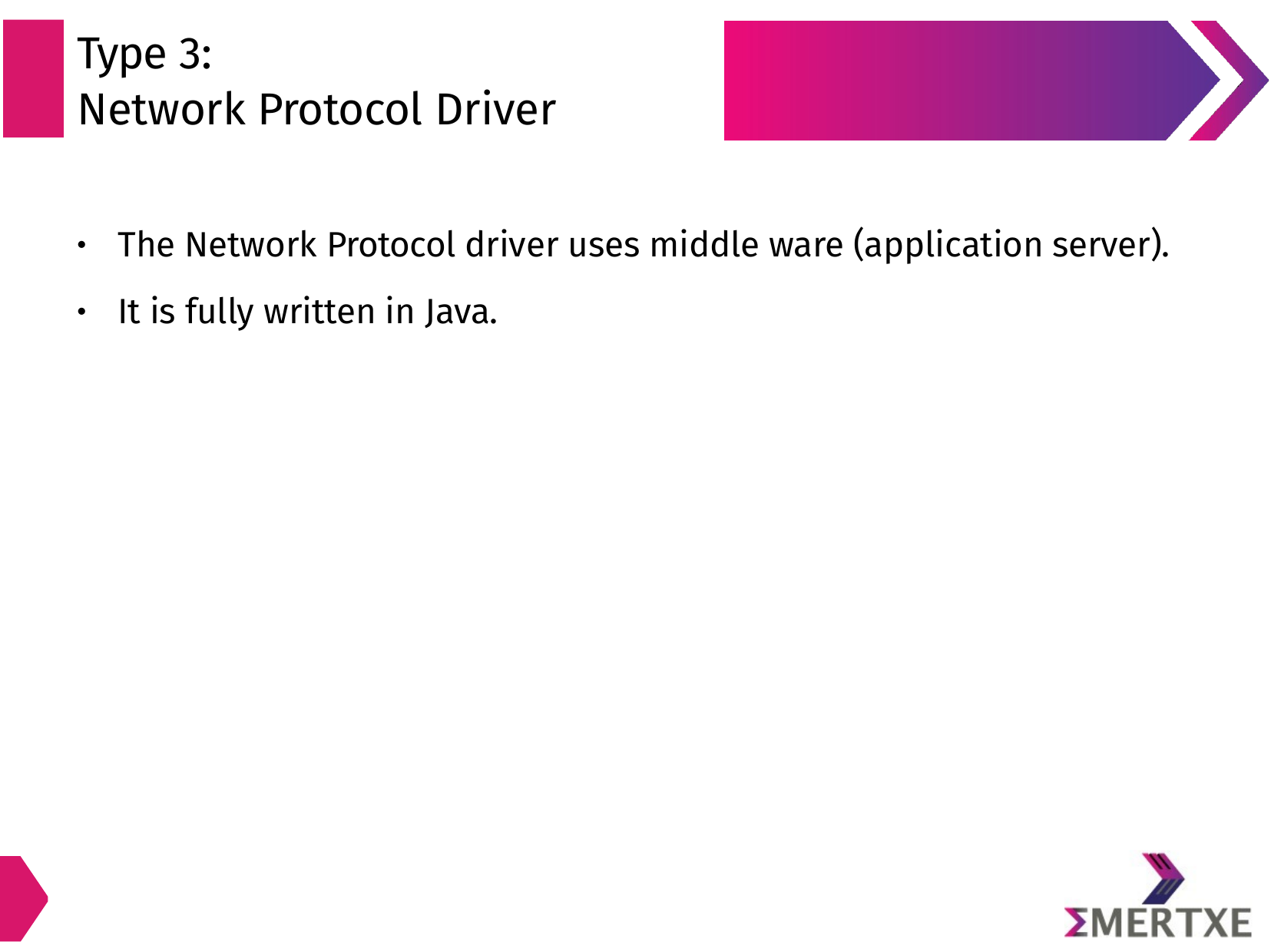

# Type 3:
Network Protocol Driver
The Network Protocol driver uses middle ware (application server).  It is fully written in Java.
●
●